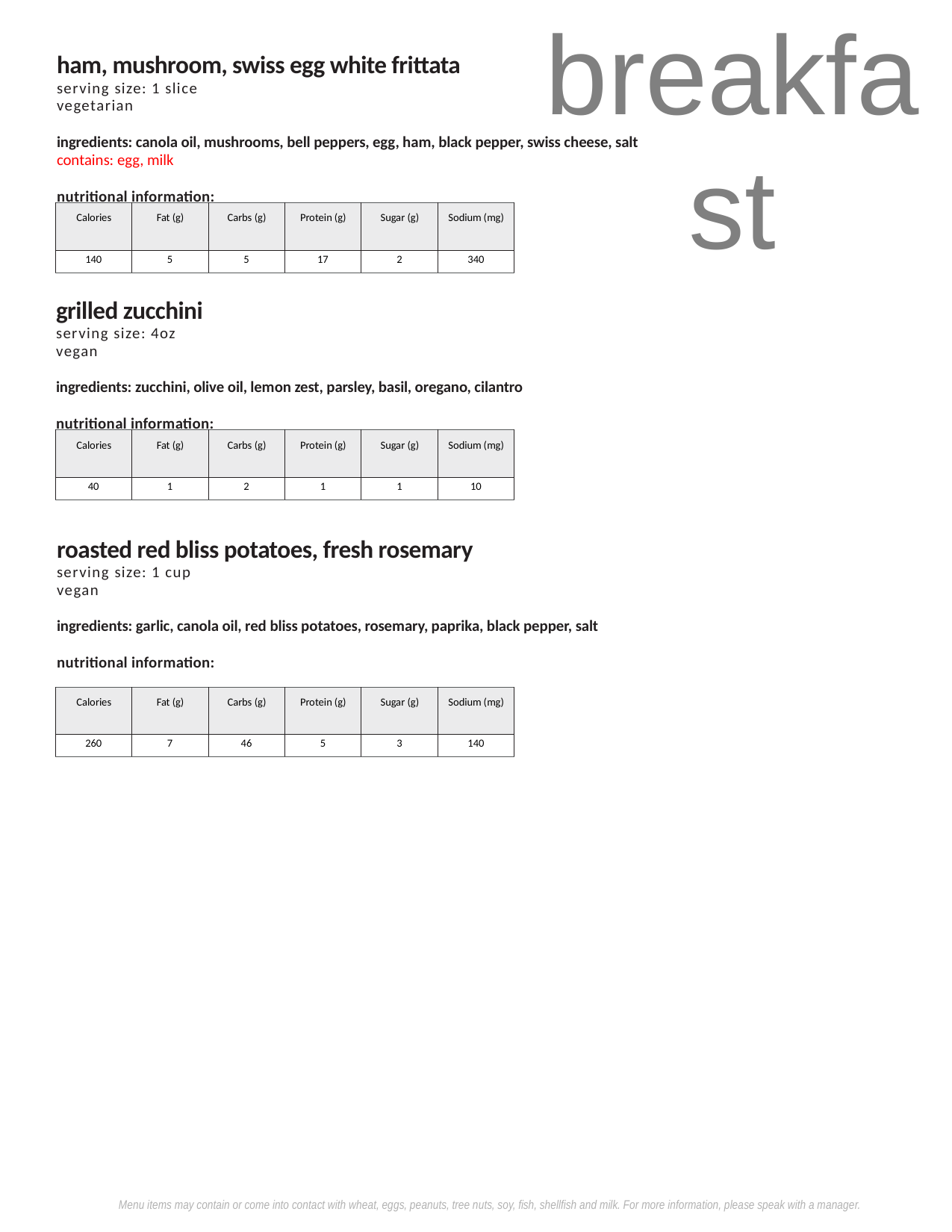

breakfast
ham, mushroom, swiss egg white frittata
serving size: 1 slice
vegetarian

ingredients: canola oil, mushrooms, bell peppers, egg, ham, black pepper, swiss cheese, salt
contains: egg, milk

nutritional information:
| Calories | Fat (g) | Carbs (g) | Protein (g) | Sugar (g) | Sodium (mg) |
| --- | --- | --- | --- | --- | --- |
| 140 | 5 | 5 | 17 | 2 | 340 |
grilled zucchini
serving size: 4oz
vegan

ingredients: zucchini, olive oil, lemon zest, parsley, basil, oregano, cilantro

nutritional information:
| Calories | Fat (g) | Carbs (g) | Protein (g) | Sugar (g) | Sodium (mg) |
| --- | --- | --- | --- | --- | --- |
| 40 | 1 | 2 | 1 | 1 | 10 |
roasted red bliss potatoes, fresh rosemary
serving size: 1 cup
vegan

ingredients: garlic, canola oil, red bliss potatoes, rosemary, paprika, black pepper, salt

nutritional information:
| Calories | Fat (g) | Carbs (g) | Protein (g) | Sugar (g) | Sodium (mg) |
| --- | --- | --- | --- | --- | --- |
| 260 | 7 | 46 | 5 | 3 | 140 |
Menu items may contain or come into contact with wheat, eggs, peanuts, tree nuts, soy, fish, shellfish and milk. For more information, please speak with a manager.